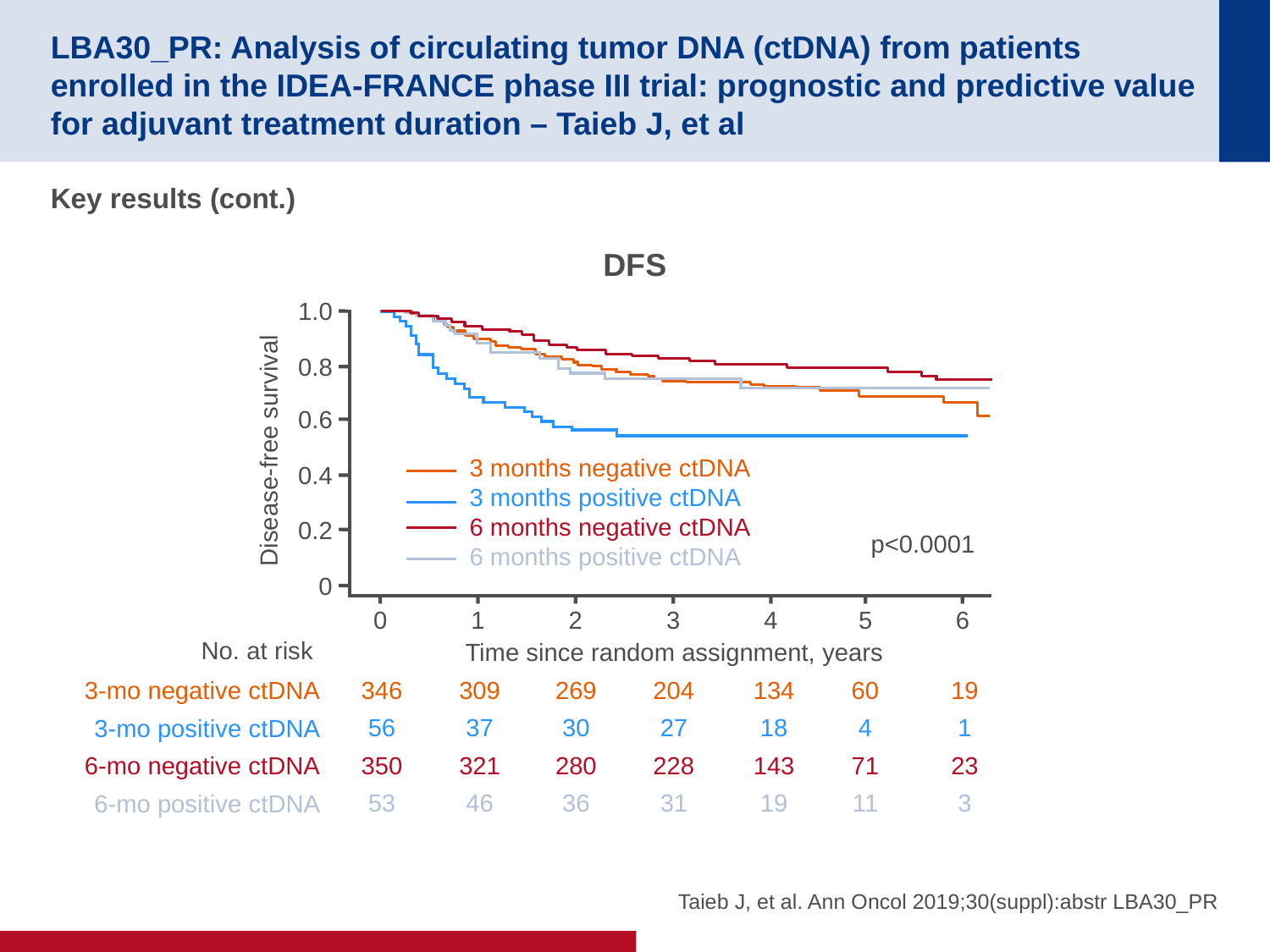

# LBA30_PR: Analysis of circulating tumor DNA (ctDNA) from patients enrolled in the IDEA-FRANCE phase III trial: prognostic and predictive value for adjuvant treatment duration – Taieb J, et al
Key results (cont.)
DFS
1.0

0.8

0.6

0.4

0.2

0

0
1
2
3
4
5
6
Time since random assignment, years

Disease-free survival
3 months negative ctDNA
3 months positive ctDNA
6 months negative ctDNA
6 months positive ctDNA
p<0.0001
No. at risk
3-mo negative ctDNA
346
309
269
204
134
60
19
3-mo positive ctDNA
56
37
30
27
18
4
1
6-mo negative ctDNA
350
321
280
228
143
71
23
6-mo positive ctDNA
53
46
36
31
19
11
3
Taieb J, et al. Ann Oncol 2019;30(suppl):abstr LBA30_PR